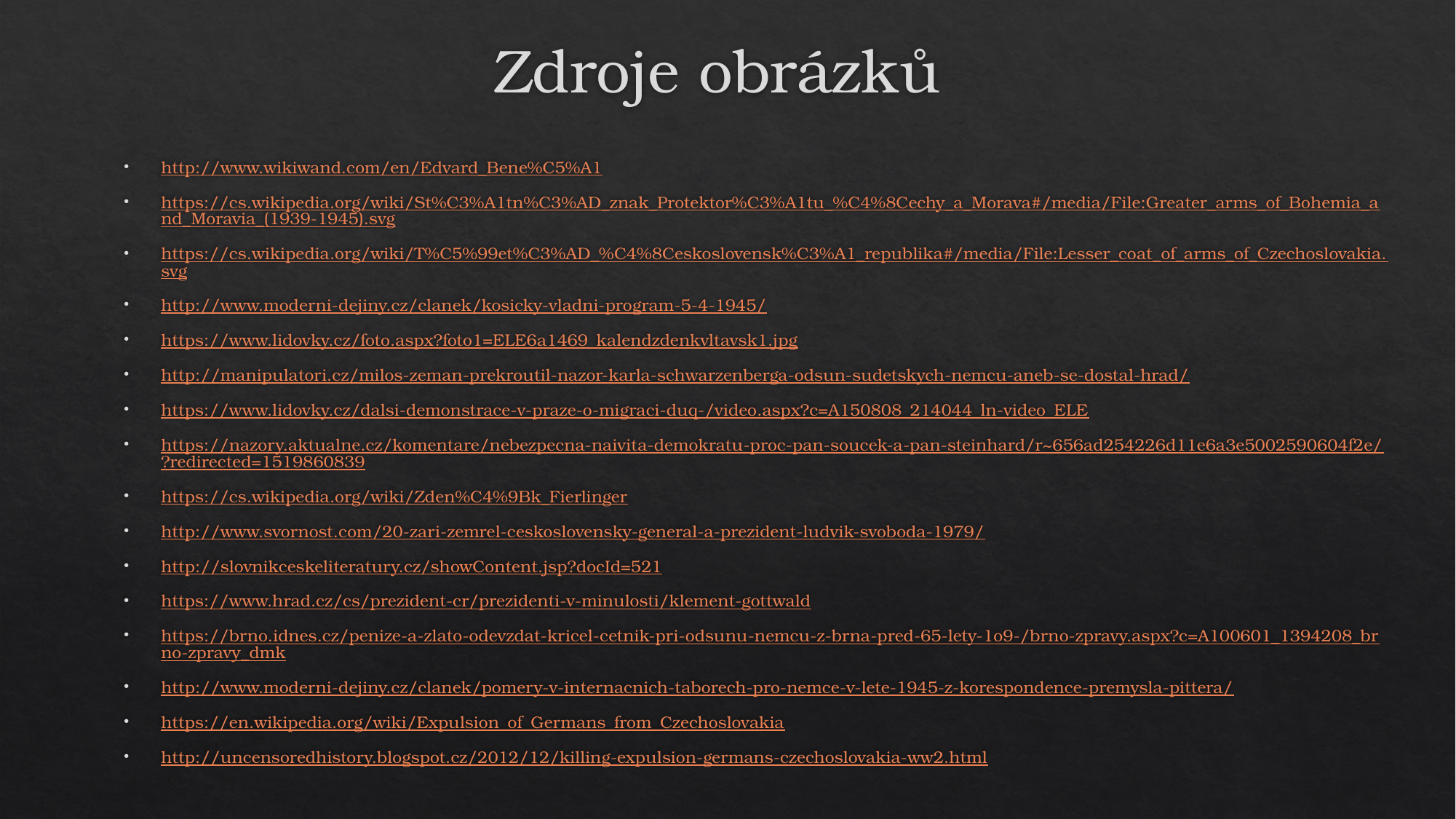

# Zdroje obrázků
http://www.wikiwand.com/en/Edvard_Bene%C5%A1
https://cs.wikipedia.org/wiki/St%C3%A1tn%C3%AD_znak_Protektor%C3%A1tu_%C4%8Cechy_a_Morava#/media/File:Greater_arms_of_Bohemia_and_Moravia_(1939-1945).svg
https://cs.wikipedia.org/wiki/T%C5%99et%C3%AD_%C4%8Ceskoslovensk%C3%A1_republika#/media/File:Lesser_coat_of_arms_of_Czechoslovakia.svg
http://www.moderni-dejiny.cz/clanek/kosicky-vladni-program-5-4-1945/
https://www.lidovky.cz/foto.aspx?foto1=ELE6a1469_kalendzdenkvltavsk1.jpg
http://manipulatori.cz/milos-zeman-prekroutil-nazor-karla-schwarzenberga-odsun-sudetskych-nemcu-aneb-se-dostal-hrad/
https://www.lidovky.cz/dalsi-demonstrace-v-praze-o-migraci-duq-/video.aspx?c=A150808_214044_ln-video_ELE
https://nazory.aktualne.cz/komentare/nebezpecna-naivita-demokratu-proc-pan-soucek-a-pan-steinhard/r~656ad254226d11e6a3e5002590604f2e/?redirected=1519860839
https://cs.wikipedia.org/wiki/Zden%C4%9Bk_Fierlinger
http://www.svornost.com/20-zari-zemrel-ceskoslovensky-general-a-prezident-ludvik-svoboda-1979/
http://slovnikceskeliteratury.cz/showContent.jsp?docId=521
https://www.hrad.cz/cs/prezident-cr/prezidenti-v-minulosti/klement-gottwald
https://brno.idnes.cz/penize-a-zlato-odevzdat-kricel-cetnik-pri-odsunu-nemcu-z-brna-pred-65-lety-1o9-/brno-zpravy.aspx?c=A100601_1394208_brno-zpravy_dmk
http://www.moderni-dejiny.cz/clanek/pomery-v-internacnich-taborech-pro-nemce-v-lete-1945-z-korespondence-premysla-pittera/
https://en.wikipedia.org/wiki/Expulsion_of_Germans_from_Czechoslovakia
http://uncensoredhistory.blogspot.cz/2012/12/killing-expulsion-germans-czechoslovakia-ww2.html